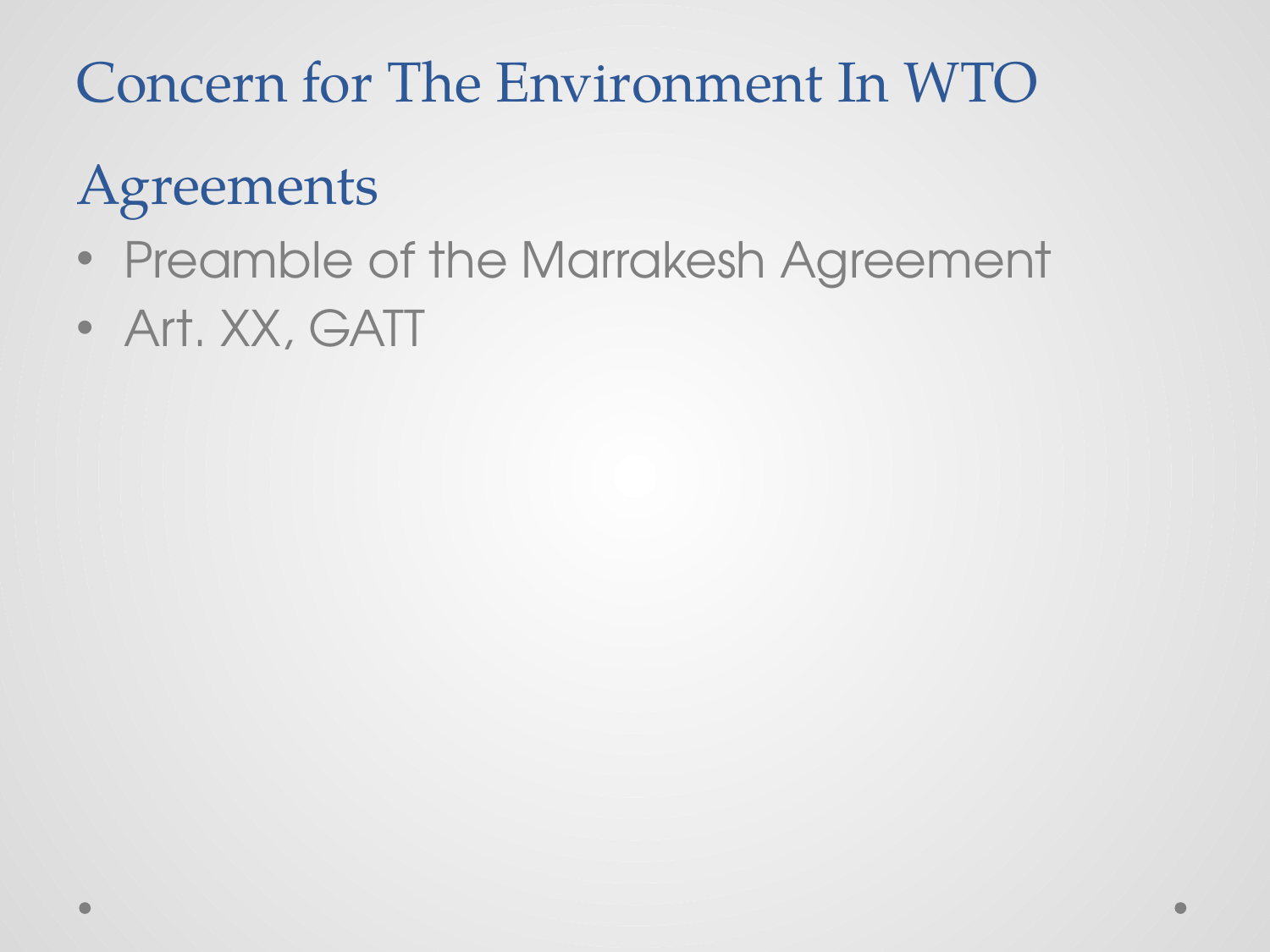

# Concern for The Environment In WTO Agreements
Preamble of the Marrakesh Agreement
Art. XX, GATT